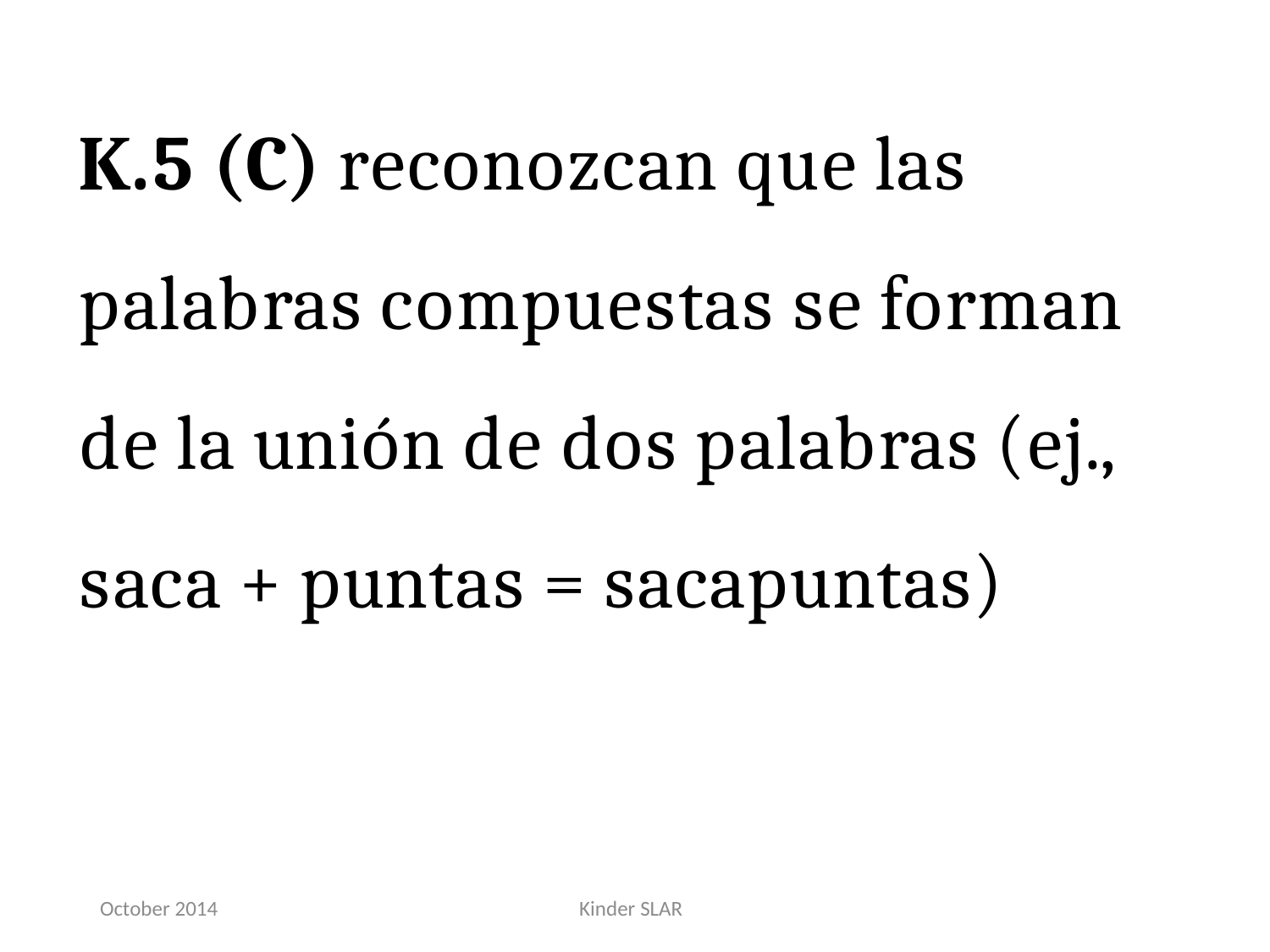

K.5 (C) reconozcan que las palabras compuestas se forman de la unión de dos palabras (ej., saca + puntas = sacapuntas)

October 2014
Kinder SLAR